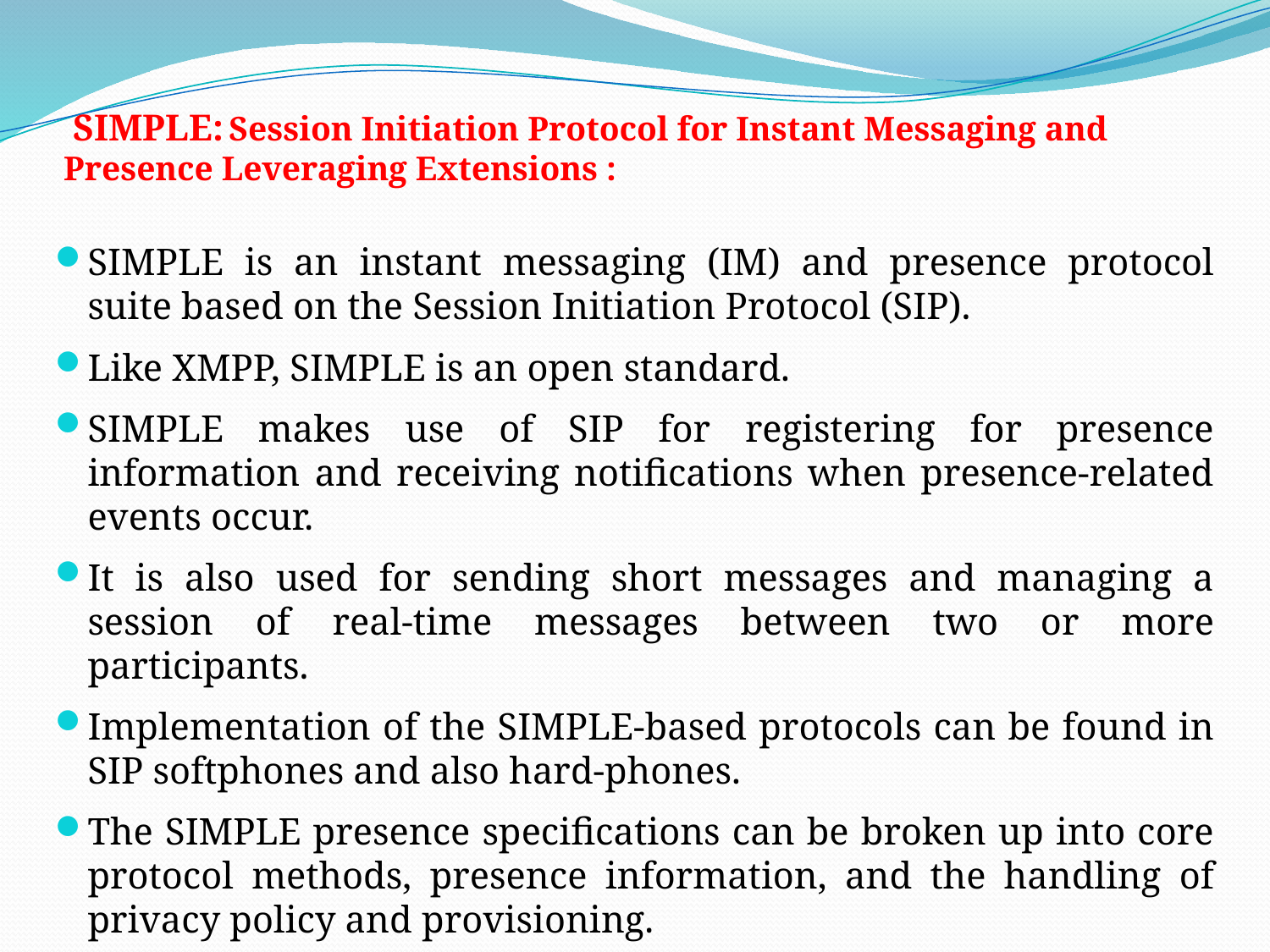

# SIMPLE: Session Initiation Protocol for Instant Messaging and Presence Leveraging Extensions :
SIMPLE is an instant messaging (IM) and presence protocol suite based on the Session Initiation Protocol (SIP).
Like XMPP, SIMPLE is an open standard.
SIMPLE makes use of SIP for registering for presence information and receiving notifications when presence-related events occur.
It is also used for sending short messages and managing a session of real-time messages between two or more participants.
Implementation of the SIMPLE-based protocols can be found in SIP softphones and also hard-phones.
The SIMPLE presence specifications can be broken up into core protocol methods, presence information, and the handling of privacy policy and provisioning.